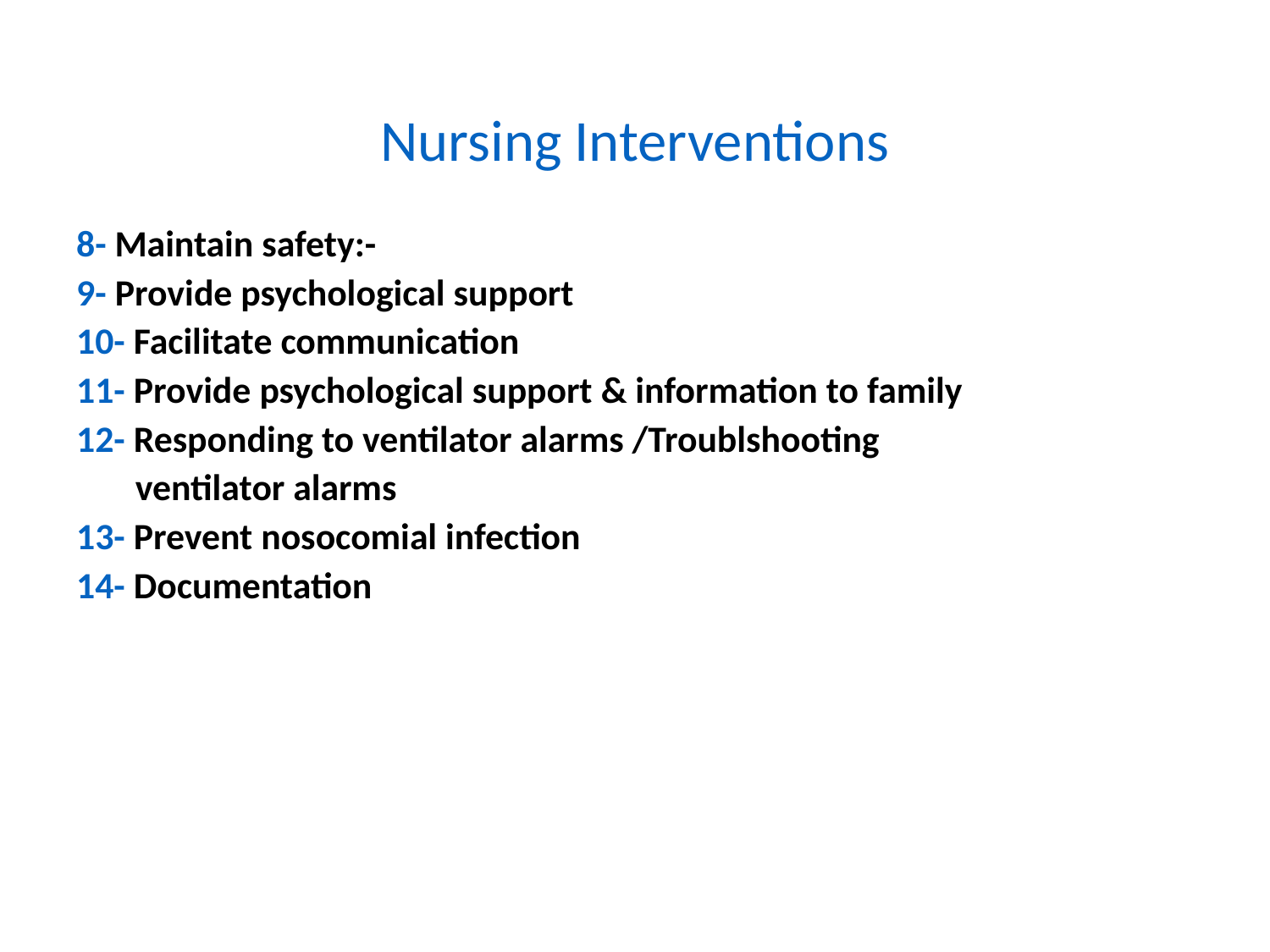

# Nursing Interventions
8- Maintain safety:-
9- Provide psychological support
10- Facilitate communication
11- Provide psychological support & information to family
12- Responding to ventilator alarms /Troublshooting
       ventilator alarms
13- Prevent nosocomial infection
14- Documentation